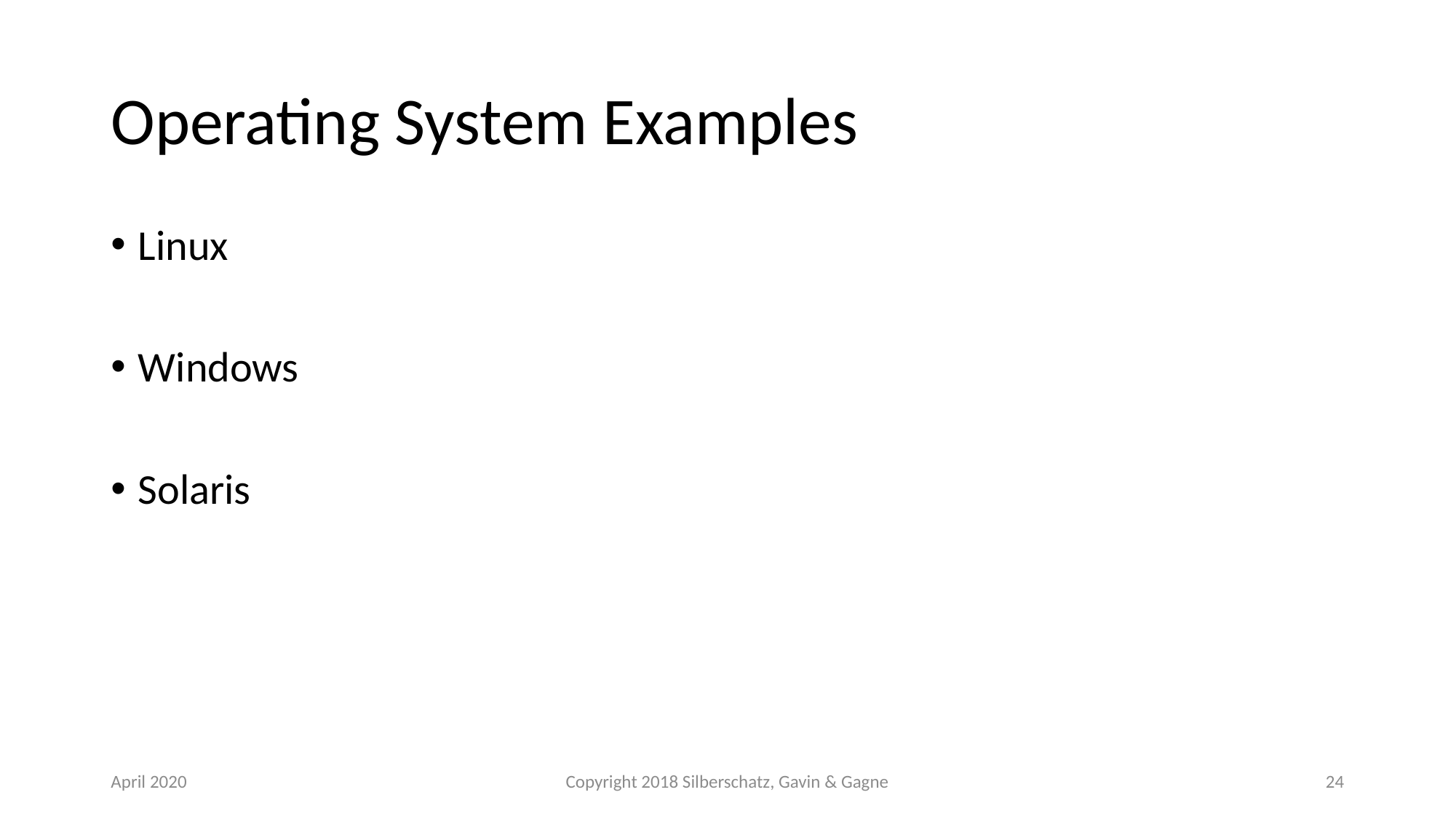

# Operating System Examples
Linux

Windows

Solaris
April 2020
Copyright 2018 Silberschatz, Gavin & Gagne
24